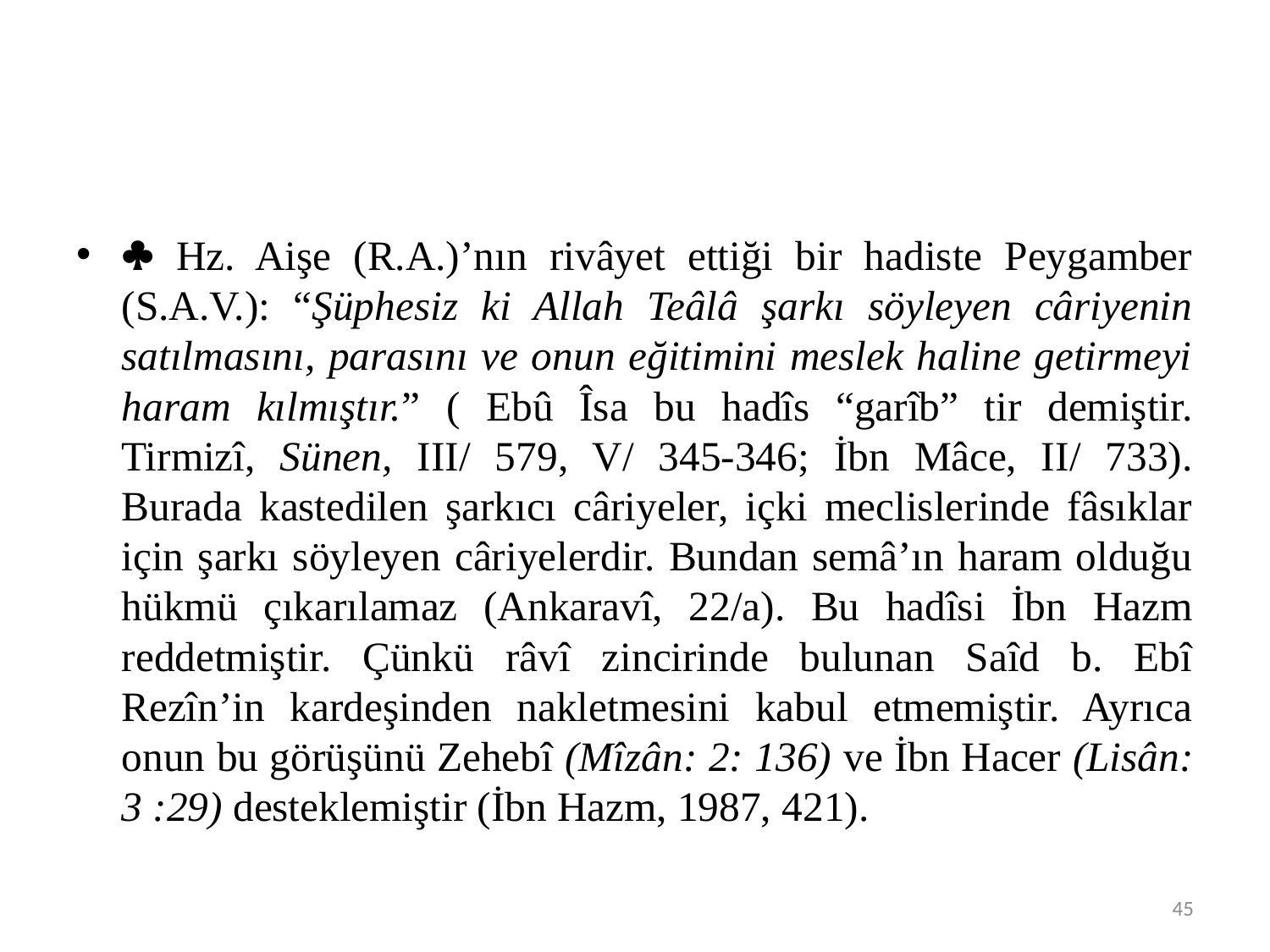

#
♣ Hz. Aişe (R.A.)’nın rivâyet ettiği bir hadiste Peygamber (S.A.V.): “Şüphesiz ki Allah Teâlâ şarkı söyleyen câriyenin satılmasını, parasını ve onun eğitimini meslek haline getirmeyi haram kılmıştır.” ( Ebû Îsa bu hadîs “garîb” tir demiştir. Tirmizî, Sünen, III/ 579, V/ 345-346; İbn Mâce, II/ 733). Burada kastedilen şarkıcı câriyeler, içki meclislerinde fâsıklar için şarkı söyleyen câriyelerdir. Bundan semâ’ın haram olduğu hükmü çıkarılamaz (Ankaravî, 22/a). Bu hadîsi İbn Hazm reddetmiştir. Çünkü râvî zincirinde bulunan Saîd b. Ebî Rezîn’in kardeşinden nakletmesini kabul etmemiştir. Ayrıca onun bu görüşünü Zehebî (Mîzân: 2: 136) ve İbn Hacer (Lisân: 3 :29) desteklemiştir (İbn Hazm, 1987, 421).

45